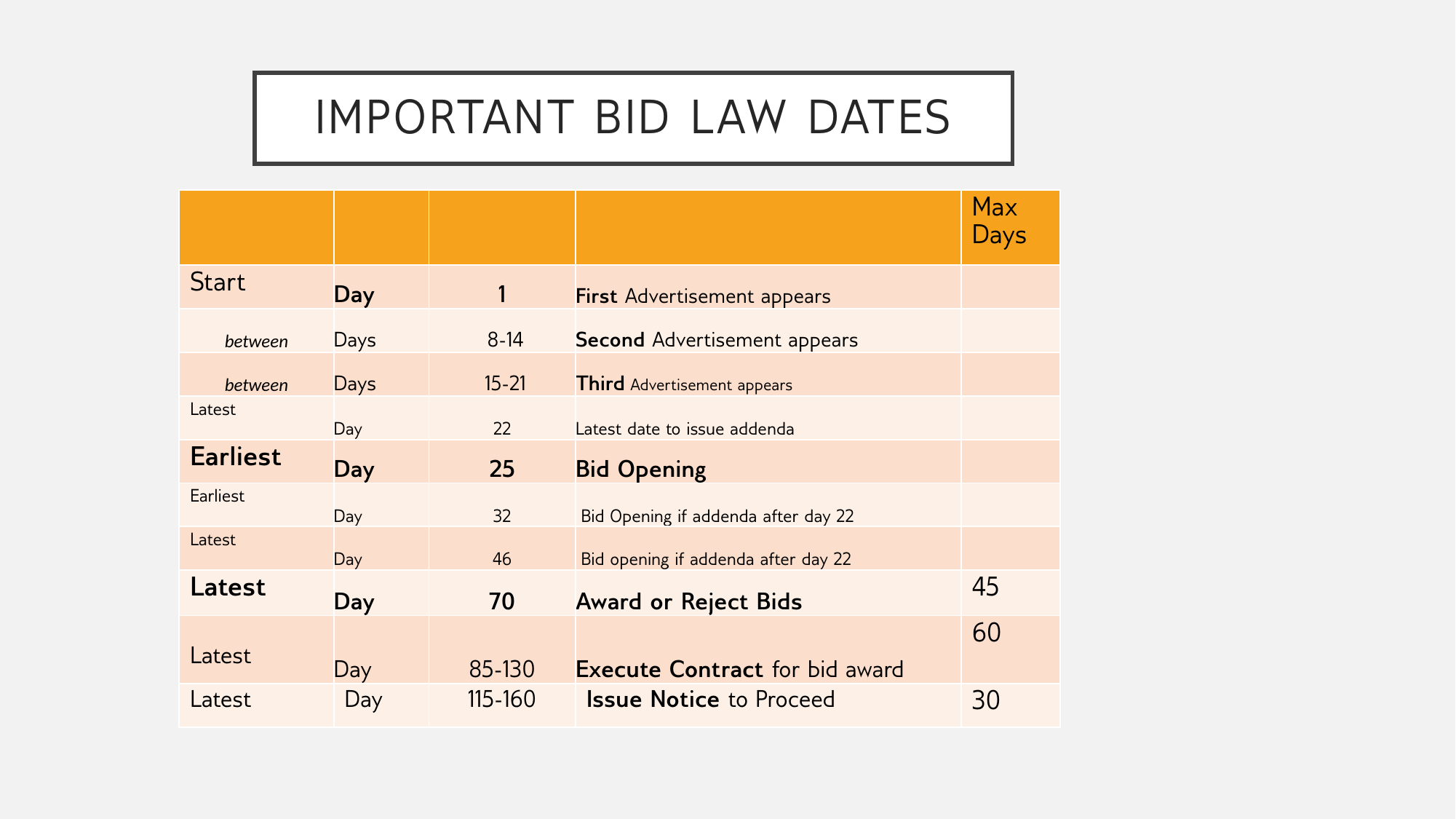

# Important Bid Law Dates
|  |  |  |  | Max Days |
| --- | --- | --- | --- | --- |
| Start | Day | 1 | First Advertisement appears |  |
| between | Days | 8-14 | Second Advertisement appears |  |
| between | Days | 15-21 | Third Advertisement appears |  |
| Latest | Day | 22 | Latest date to issue addenda |  |
| Earliest | Day | 25 | Bid Opening |  |
| Earliest | Day | 32 | Bid Opening if addenda after day 22 |  |
| Latest | Day | 46 | Bid opening if addenda after day 22 |  |
| Latest | Day | 70 | Award or Reject Bids | 45 |
| Latest | Day | 85-130 | Execute Contract for bid award | 60 |
| Latest | Day | 115-160 | Issue Notice to Proceed | 30 |